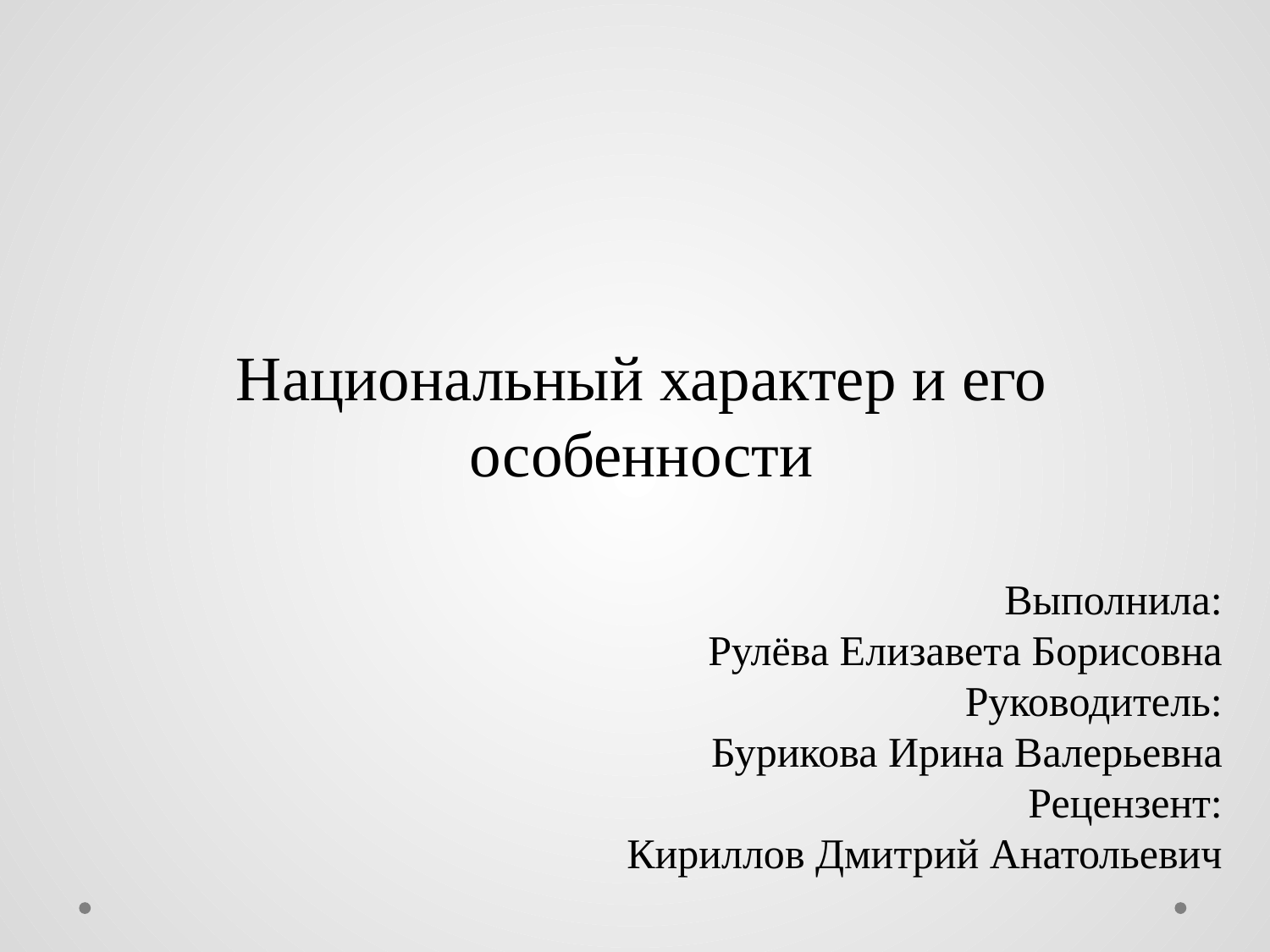

Национальный характер и его особенности
Выполнила:
Рулёва Елизавета Борисовна
Руководитель:
Бурикова Ирина Валерьевна
Рецензент:
Кириллов Дмитрий Анатольевич